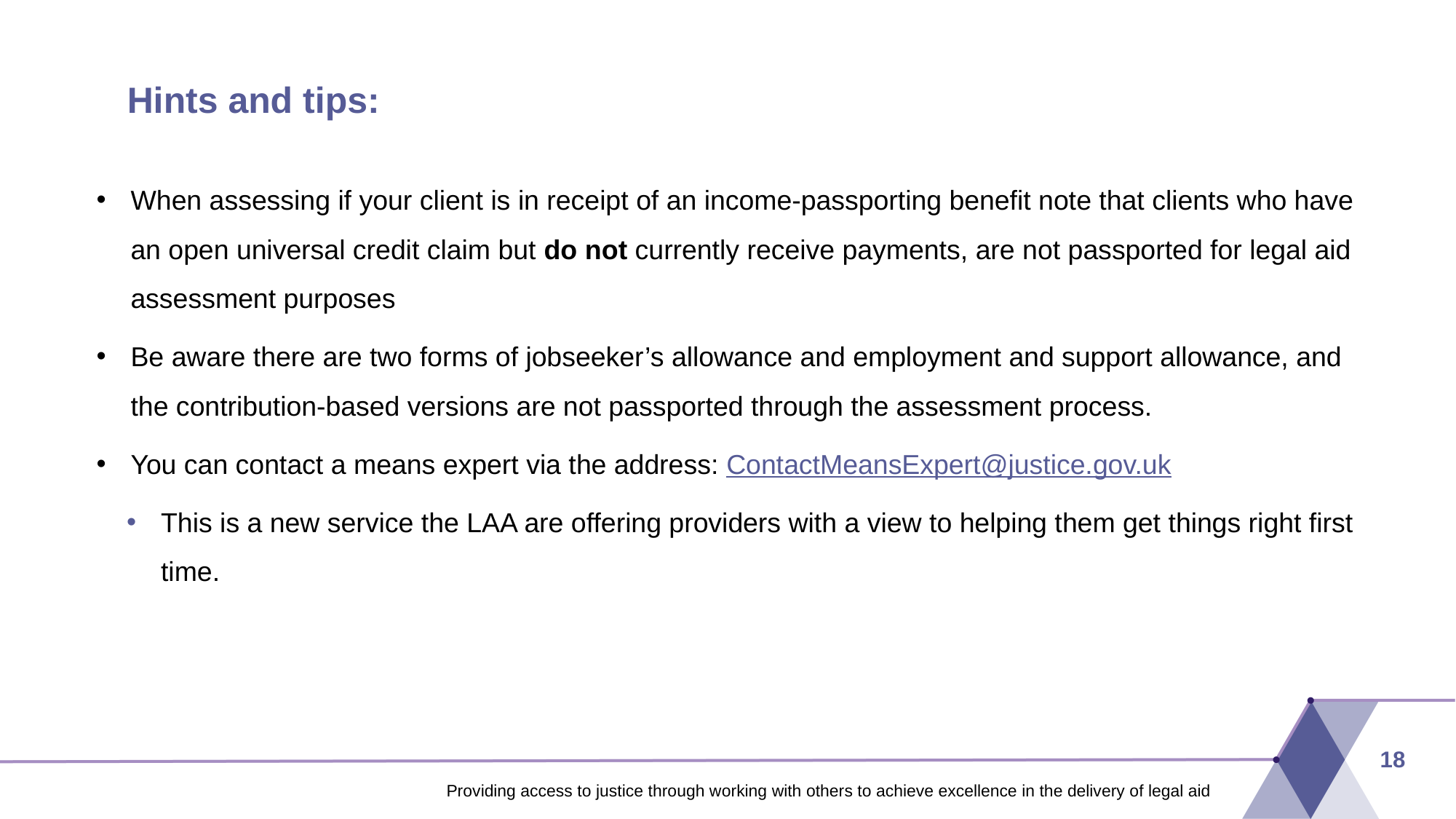

# Hints and tips:
When assessing if your client is in receipt of an income-passporting benefit note that clients who have an open universal credit claim but do not currently receive payments, are not passported for legal aid assessment purposes
Be aware there are two forms of jobseeker’s allowance and employment and support allowance, and the contribution-based versions are not passported through the assessment process.
You can contact a means expert via the address: ContactMeansExpert@justice.gov.uk
This is a new service the LAA are offering providers with a view to helping them get things right first time.

18
Providing access to justice through working with others to achieve excellence in the delivery of legal aid